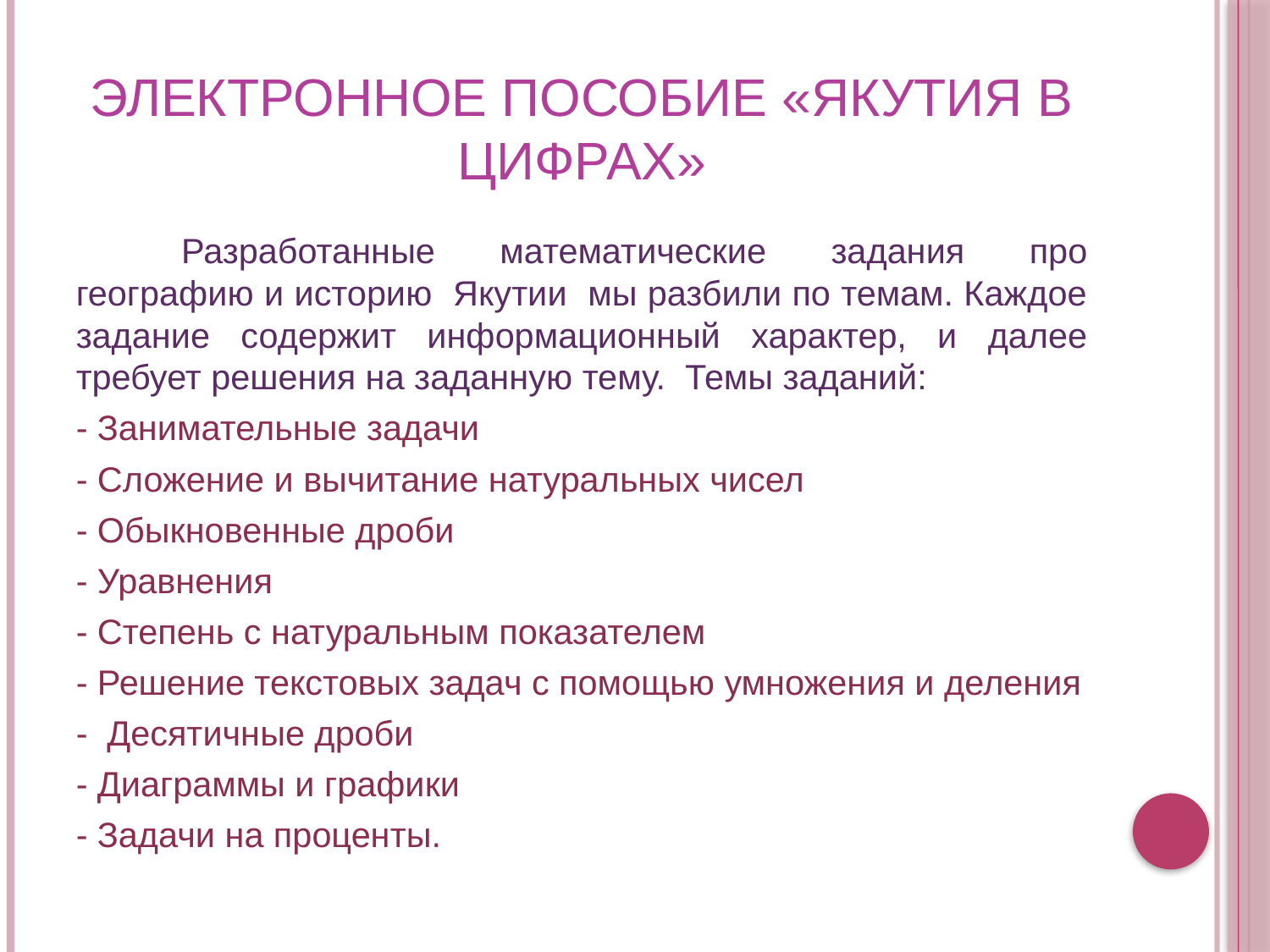

# Электронное пособие «Якутия в цифрах»
	Разработанные математические задания про географию и историю  Якутии  мы разбили по темам. Каждое задание содержит информационный характер, и далее требует решения на заданную тему.  Темы заданий:
- Занимательные задачи
- Сложение и вычитание натуральных чисел
- Обыкновенные дроби
- Уравнения
- Степень с натуральным показателем
- Решение текстовых задач с помощью умножения и деления
-  Десятичные дроби
- Диаграммы и графики
- Задачи на проценты.